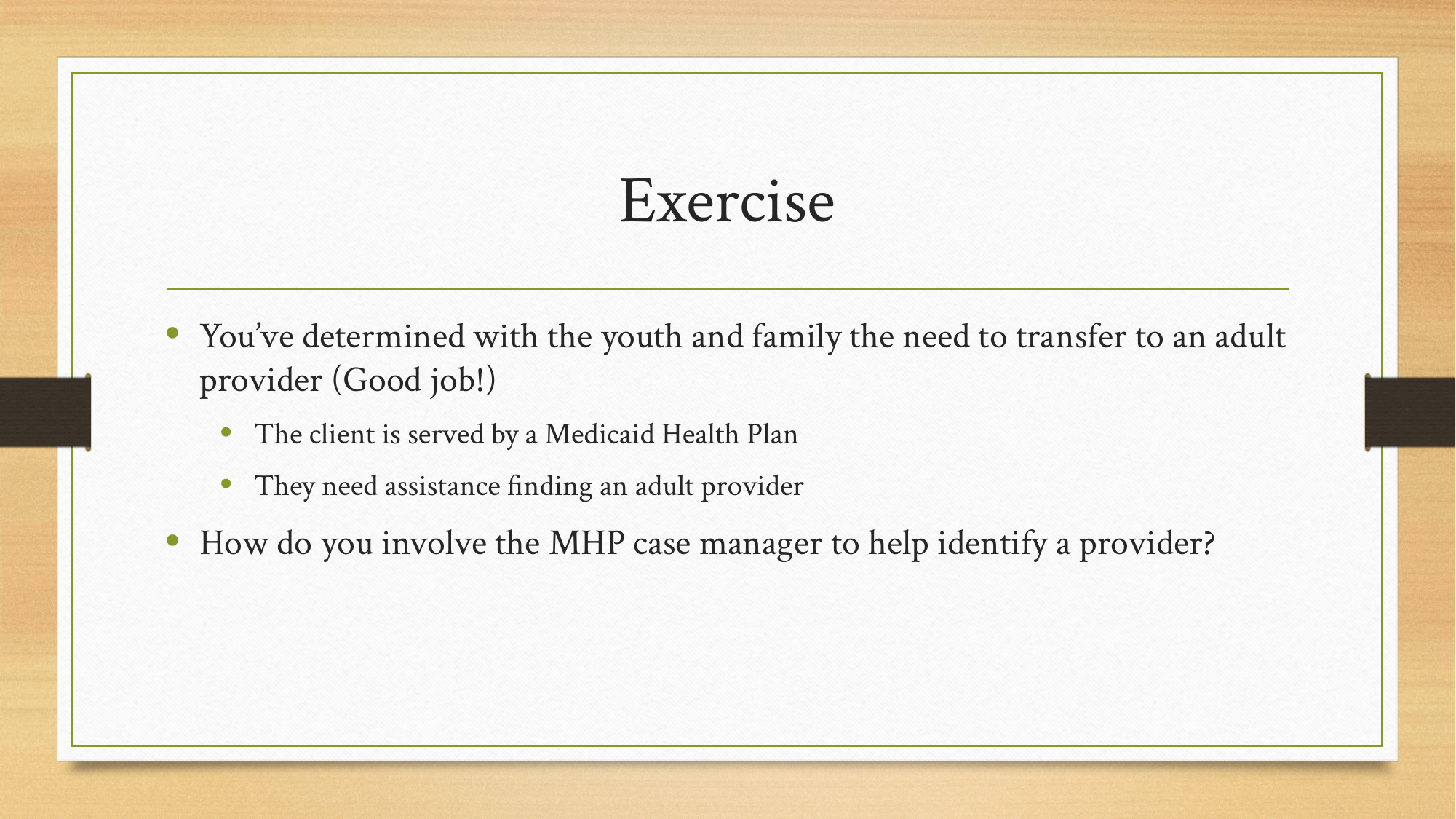

# Exercise
You’ve determined with the youth and family the need to transfer to an adult provider (Good job!)
The client is served by a Medicaid Health Plan
They need assistance finding an adult provider
How do you involve the MHP case manager to help identify a provider?